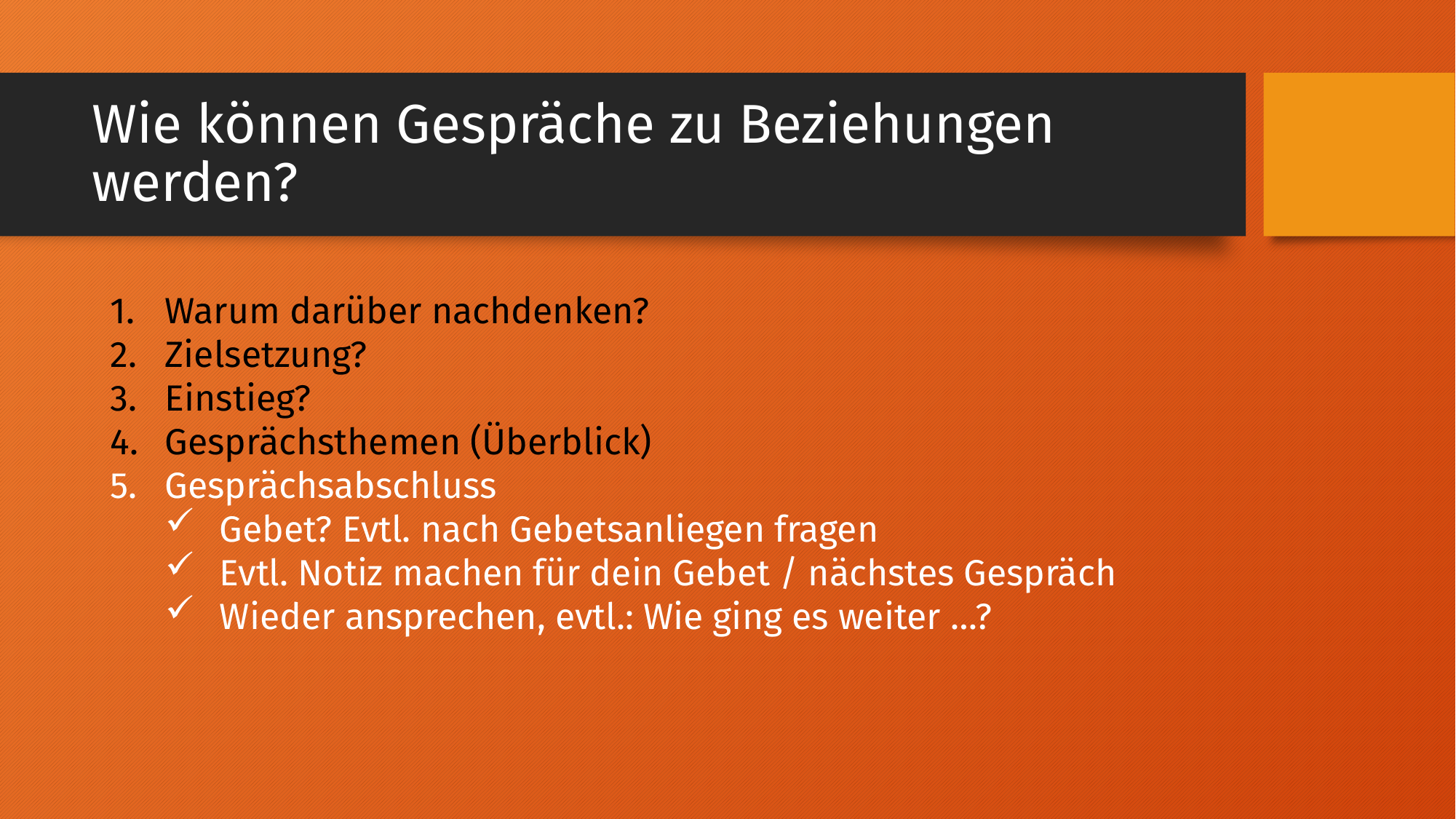

# Wie können Gespräche zu Beziehungen werden?
Warum darüber nachdenken?
Zielsetzung?
Einstieg?
Gesprächsthemen (Überblick)
Gesprächsabschluss
Gebet? Evtl. nach Gebetsanliegen fragen
Evtl. Notiz machen für dein Gebet / nächstes Gespräch
Wieder ansprechen, evtl.: Wie ging es weiter …?